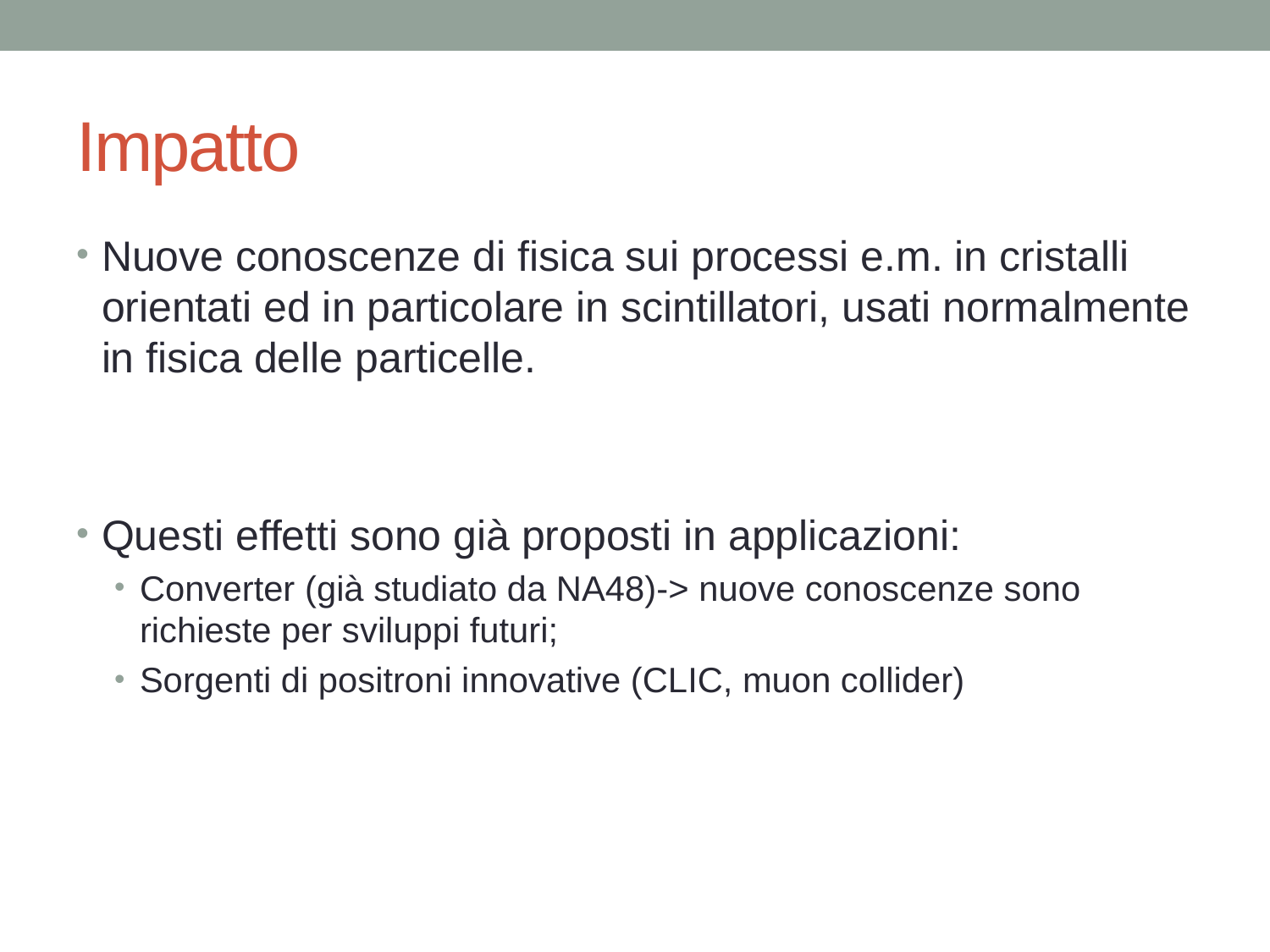

# Impatto
Nuove conoscenze di fisica sui processi e.m. in cristalli orientati ed in particolare in scintillatori, usati normalmente in fisica delle particelle.

Questi effetti sono già proposti in applicazioni:
Converter (già studiato da NA48)-> nuove conoscenze sono richieste per sviluppi futuri;
Sorgenti di positroni innovative (CLIC, muon collider)